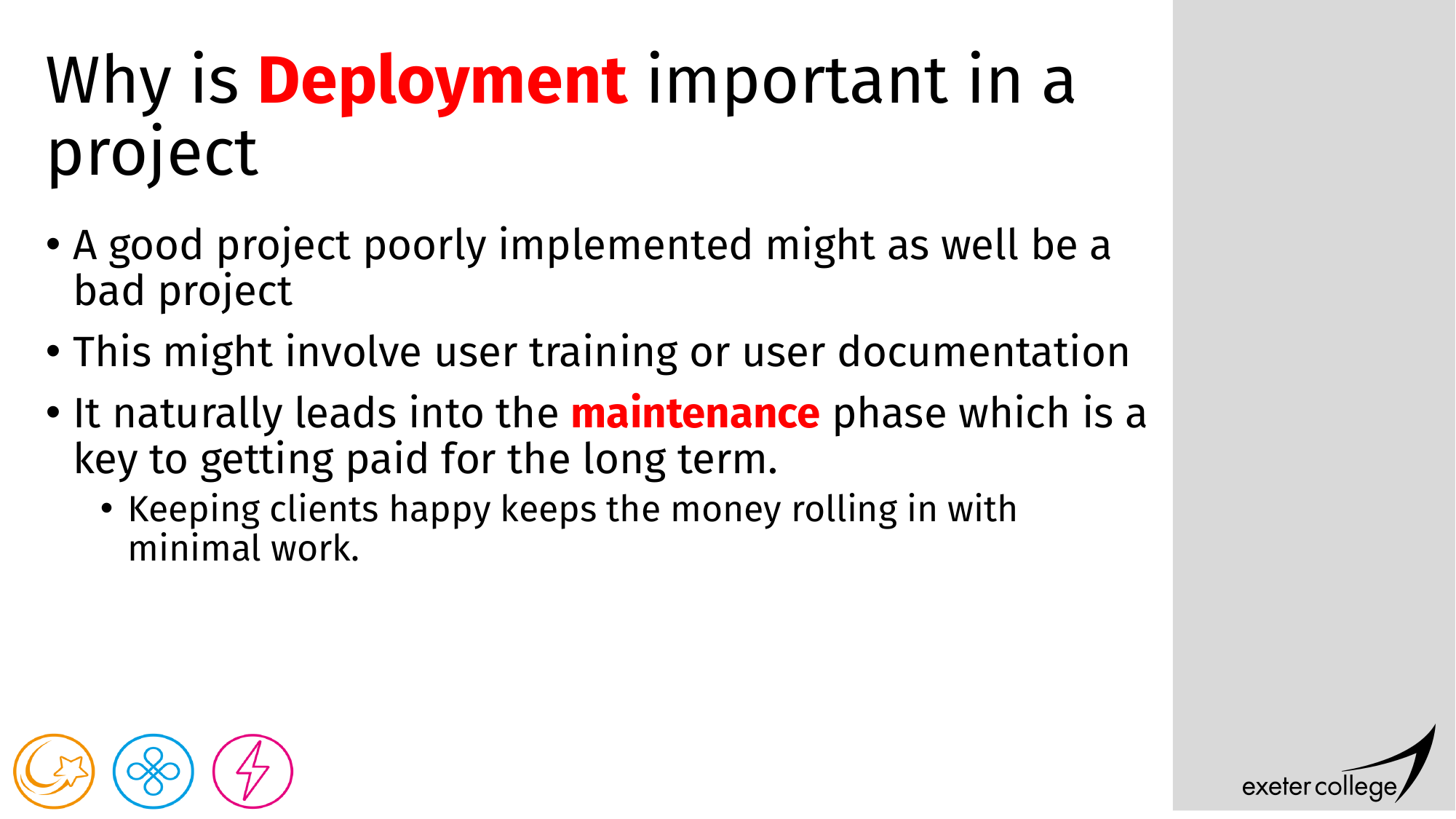

# Why is Deployment important in a project
A good project poorly implemented might as well be a bad project
This might involve user training or user documentation
It naturally leads into the maintenance phase which is a key to getting paid for the long term.
Keeping clients happy keeps the money rolling in with minimal work.